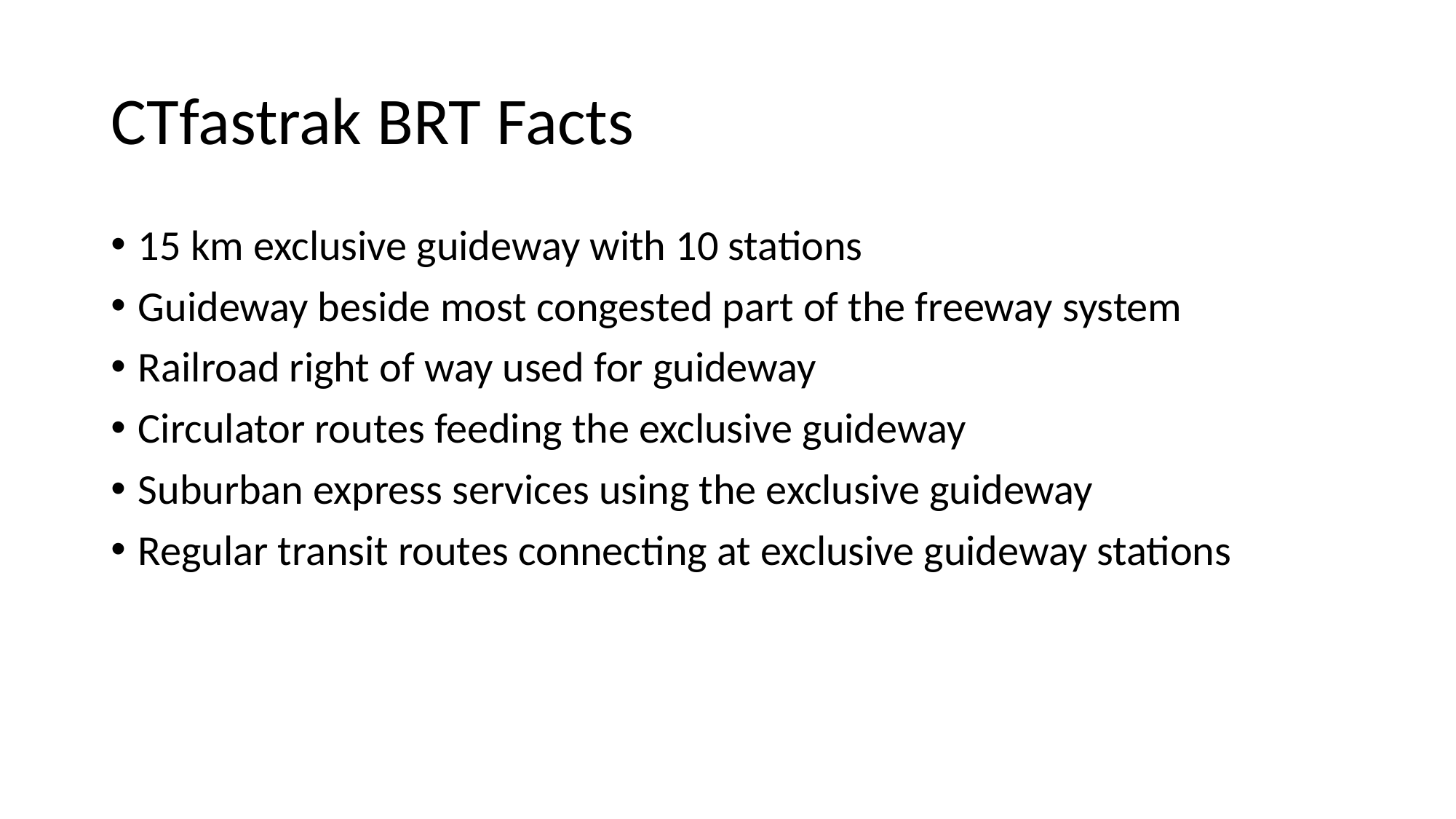

# CTfastrak BRT Facts
15 km exclusive guideway with 10 stations
Guideway beside most congested part of the freeway system
Railroad right of way used for guideway
Circulator routes feeding the exclusive guideway
Suburban express services using the exclusive guideway
Regular transit routes connecting at exclusive guideway stations